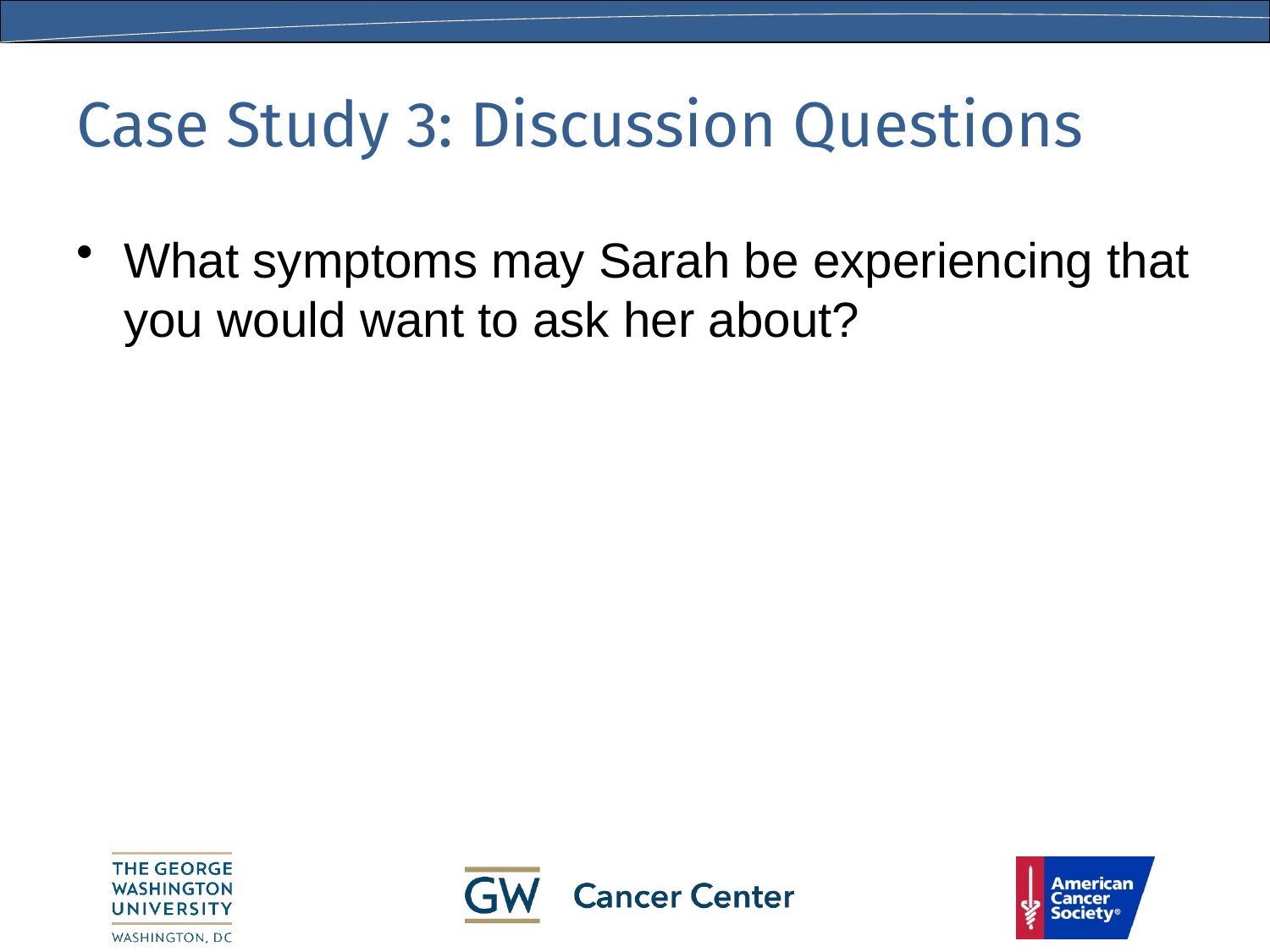

# Case Study 3: Discussion Questions
What symptoms may Sarah be experiencing that you would want to ask her about?